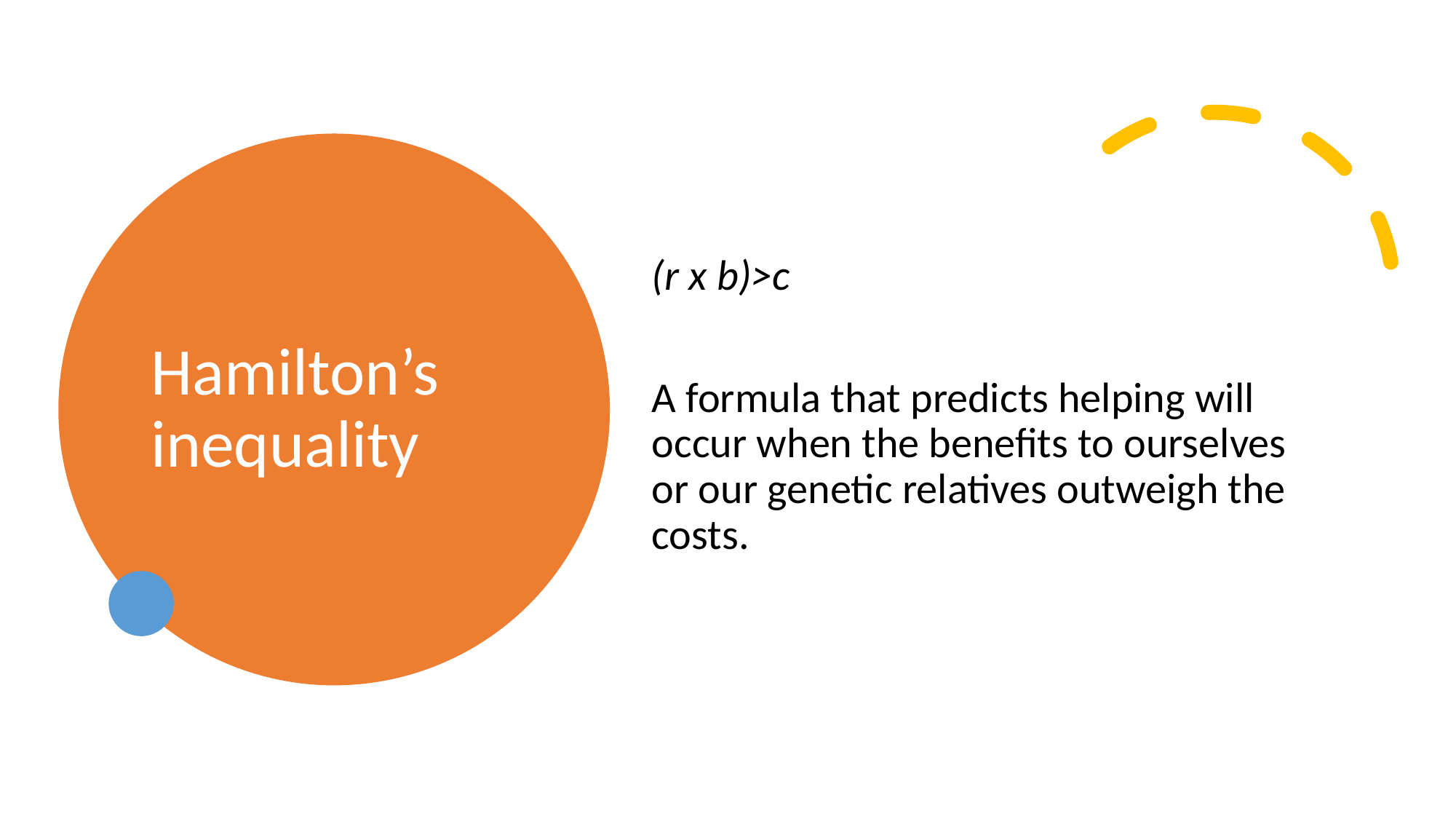

# Hamilton’s inequality

(r x b)>c

A formula that predicts helping will occur when the benefits to ourselves or our genetic relatives outweigh the costs.